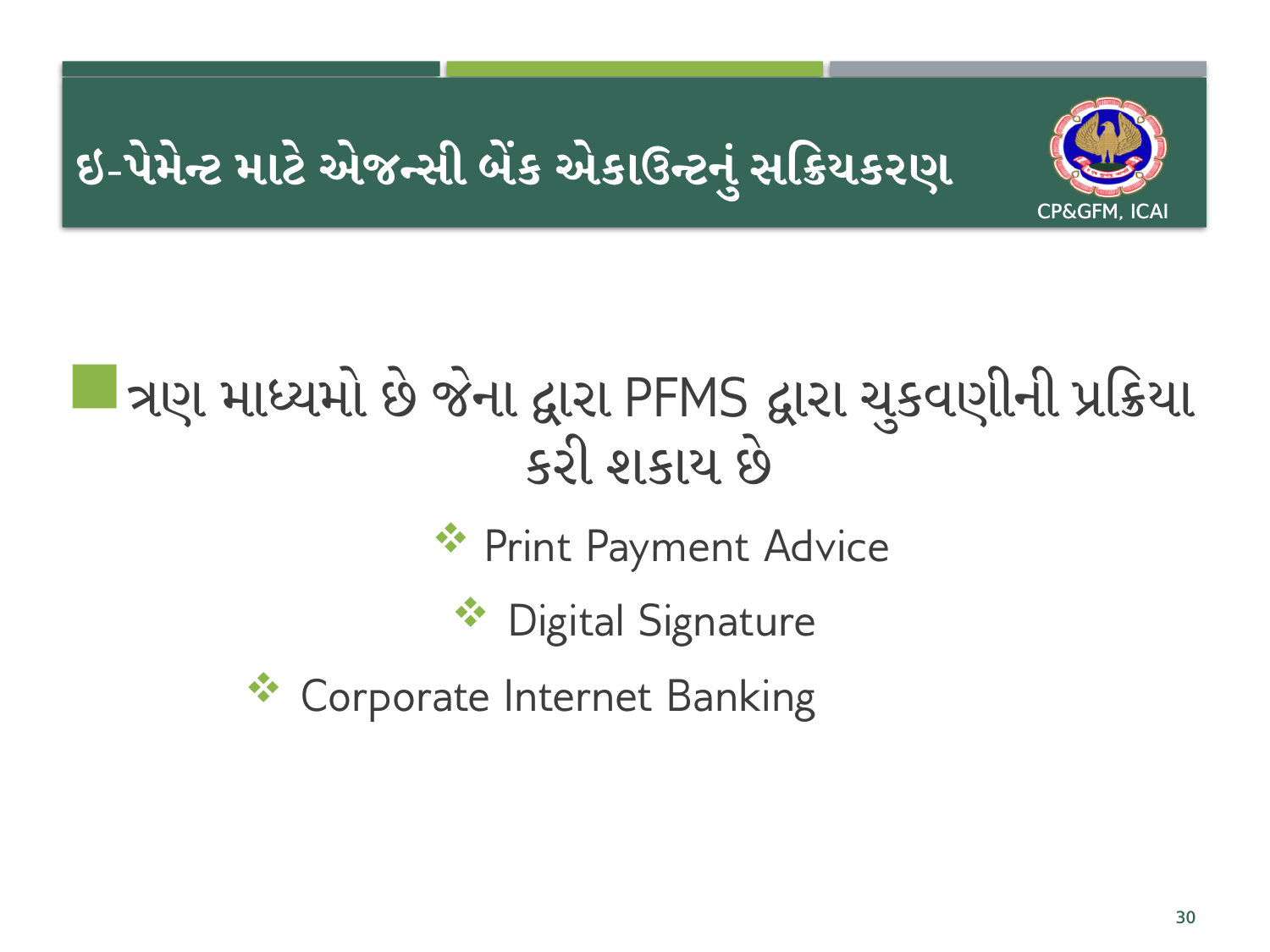

# ઇ-પેમેન્ટ માટે એજન્સી બેંક એકાઉન્ટનું સક્રિયકરણ
ત્રણ માધ્યમો છે જેના દ્વારા PFMS દ્વારા ચુકવણીની પ્રક્રિયા કરી શકાય છે
 Print Payment Advice
 Digital Signature
 Corporate Internet Banking
30